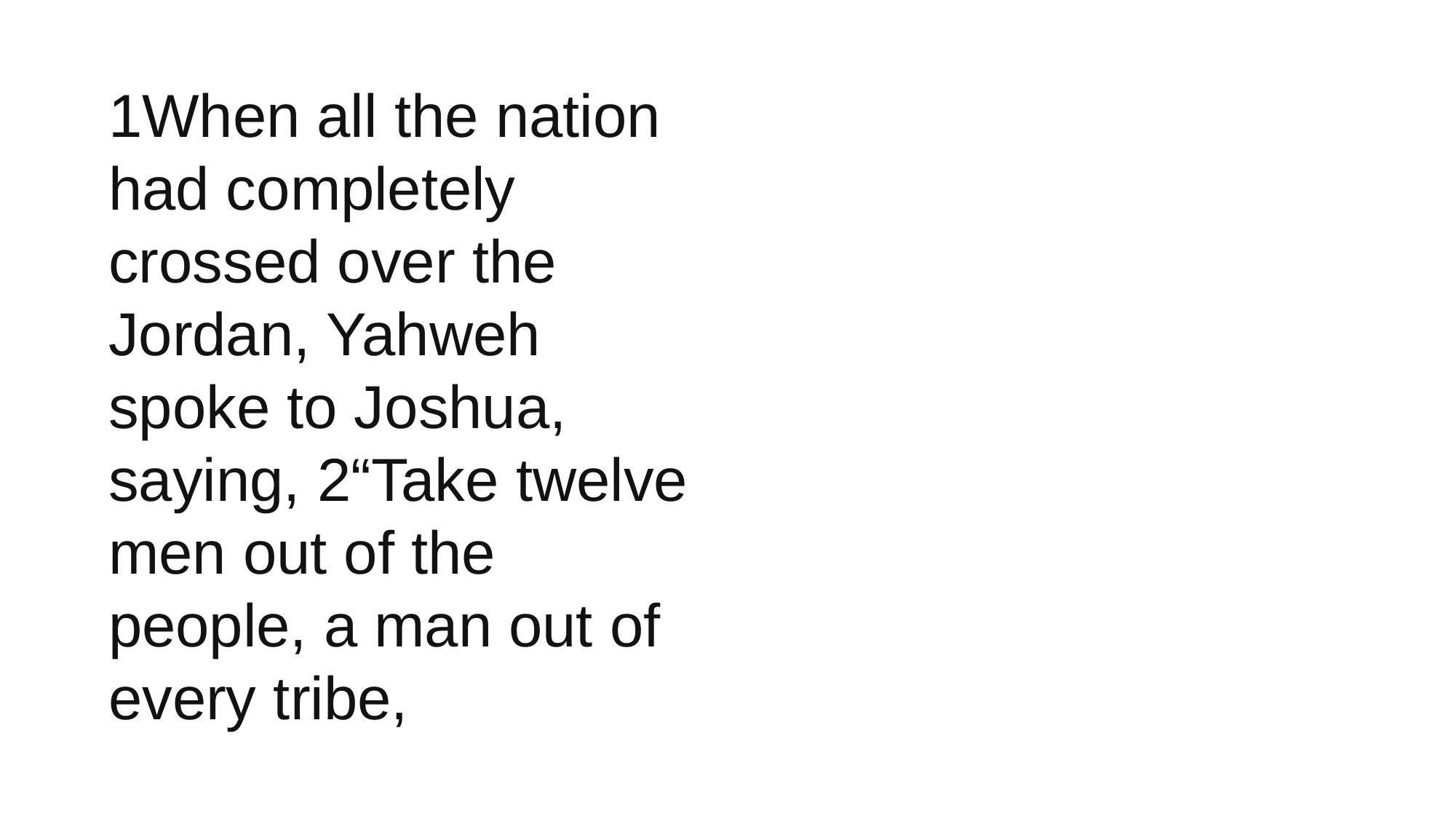

1When all the nation had completely crossed over the Jordan, Yahweh spoke to Joshua, saying, 2“Take twelve men out of the people, a man out of every tribe,